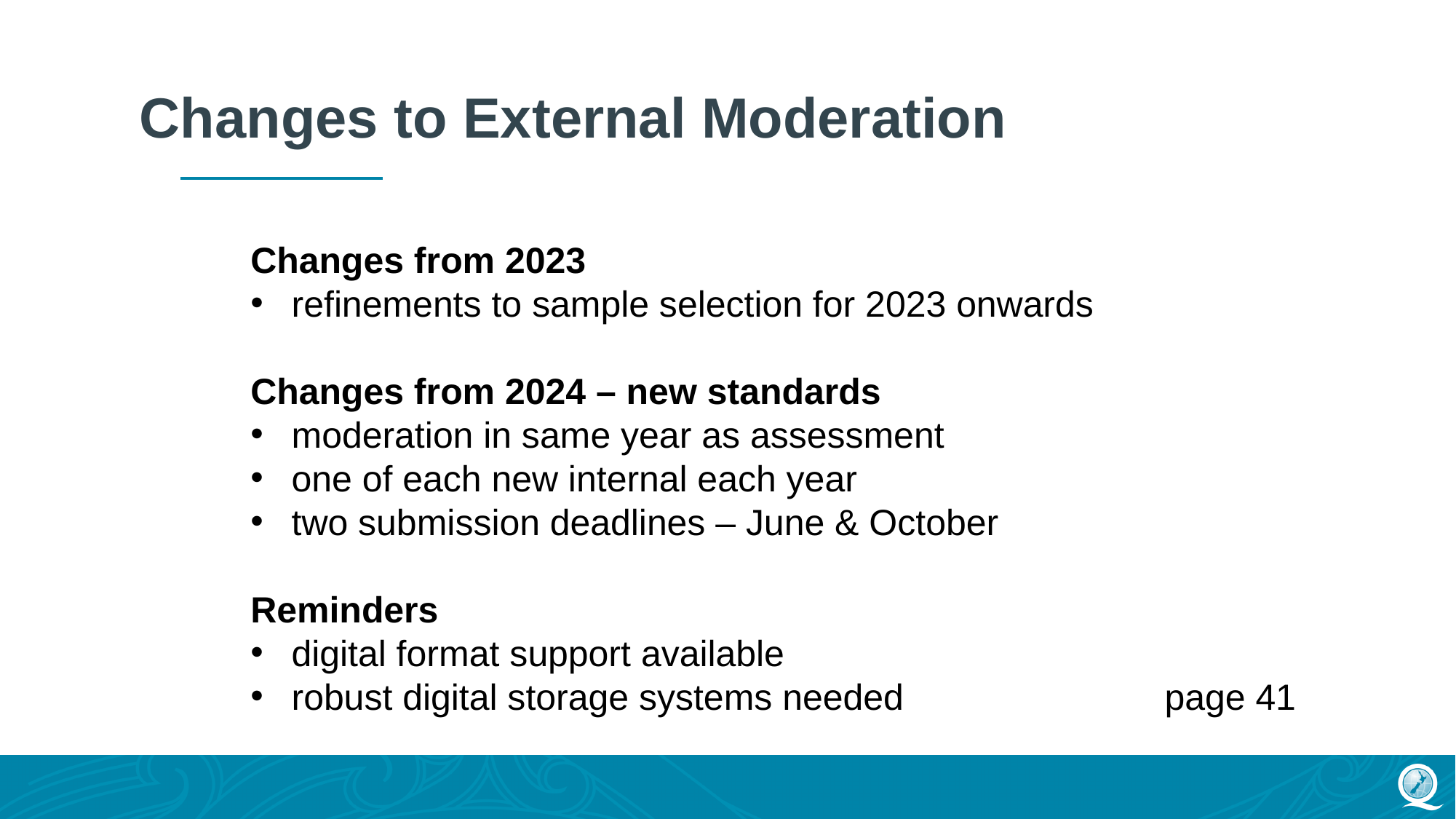

# Changes to External Moderation
Changes from 2023
refinements to sample selection for 2023 onwards

Changes from 2024 – new standards
moderation in same year as assessment
one of each new internal each year
two submission deadlines – June & October

Reminders
digital format support available
robust digital storage systems needed			page 41